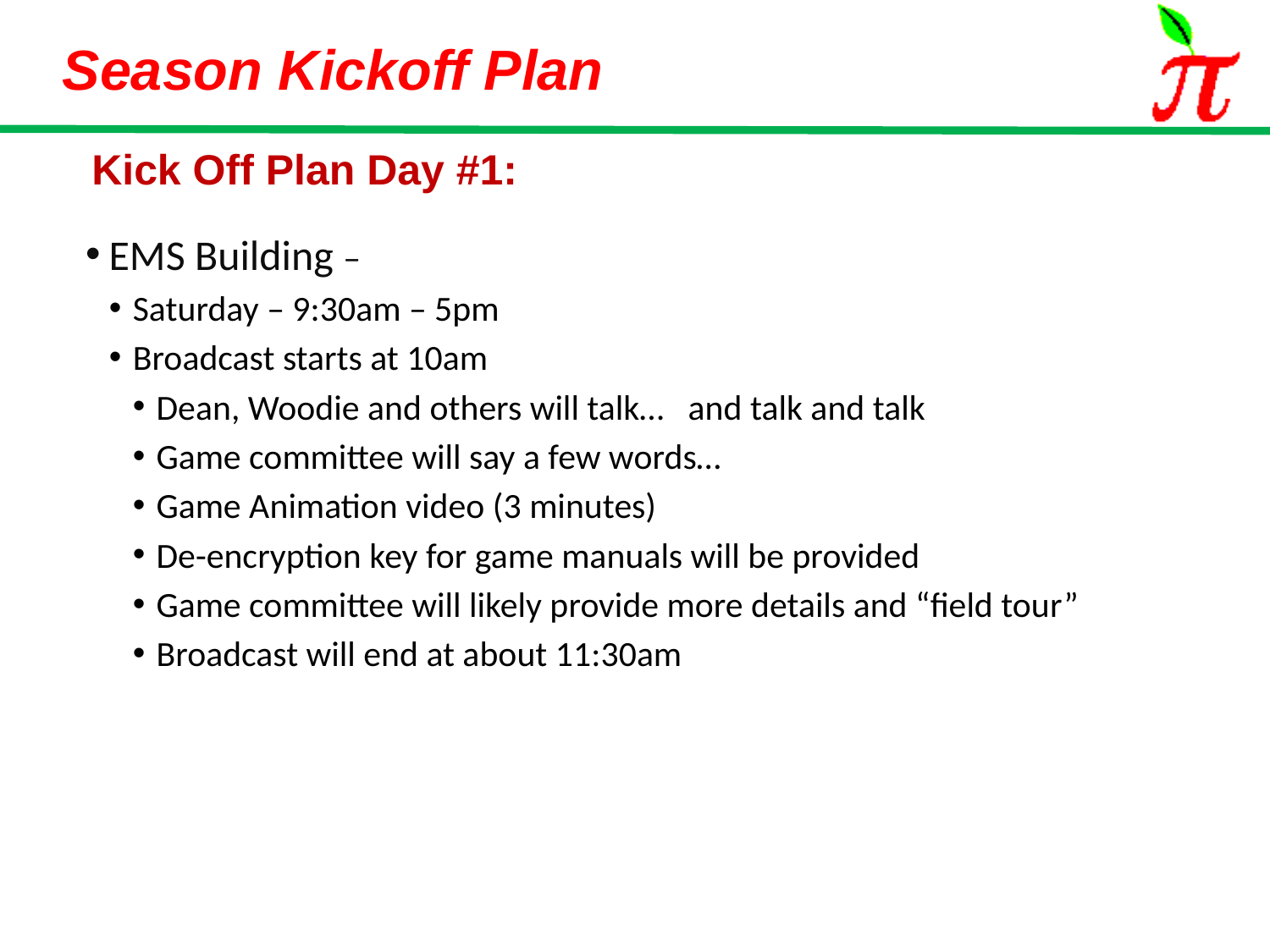

# Kick Off Plan Day #1:
EMS Building –
Saturday – 9:30am – 5pm
Broadcast starts at 10am
Dean, Woodie and others will talk…   and talk and talk
Game committee will say a few words…
Game Animation video (3 minutes)
De-encryption key for game manuals will be provided
Game committee will likely provide more details and “field tour”
Broadcast will end at about 11:30am